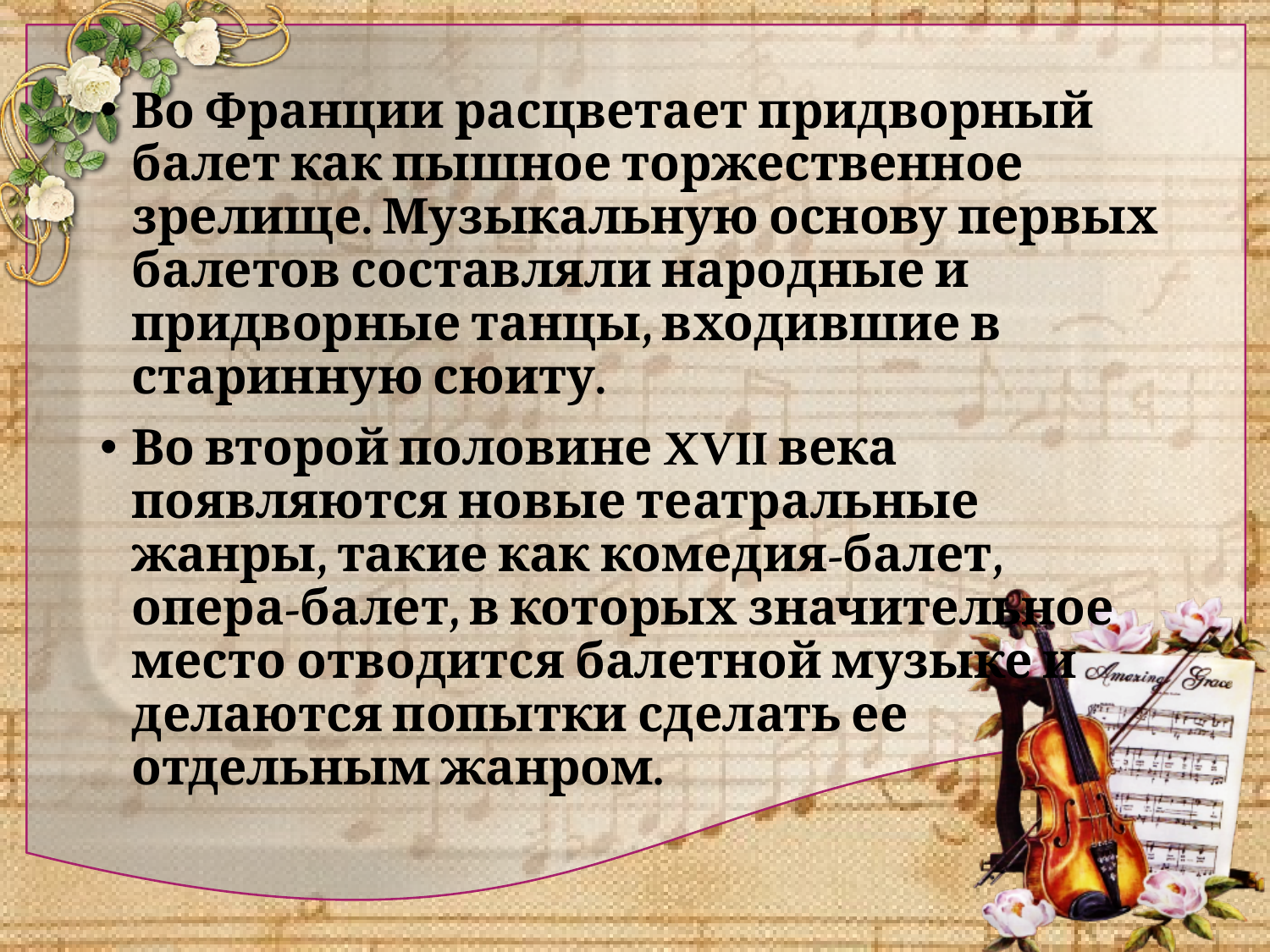

Во Франции расцветает придворный балет как пышное торжественное зрелище. Музыкальную основу первых балетов составляли народные и придворные танцы, входившие в старинную сюиту.
Во второй половине XVII века появляются новые театральные жанры, такие как комедия-балет, опера-балет, в которых значительное место отводится балетной музыке и делаются попытки сделать ее отдельным жанром.